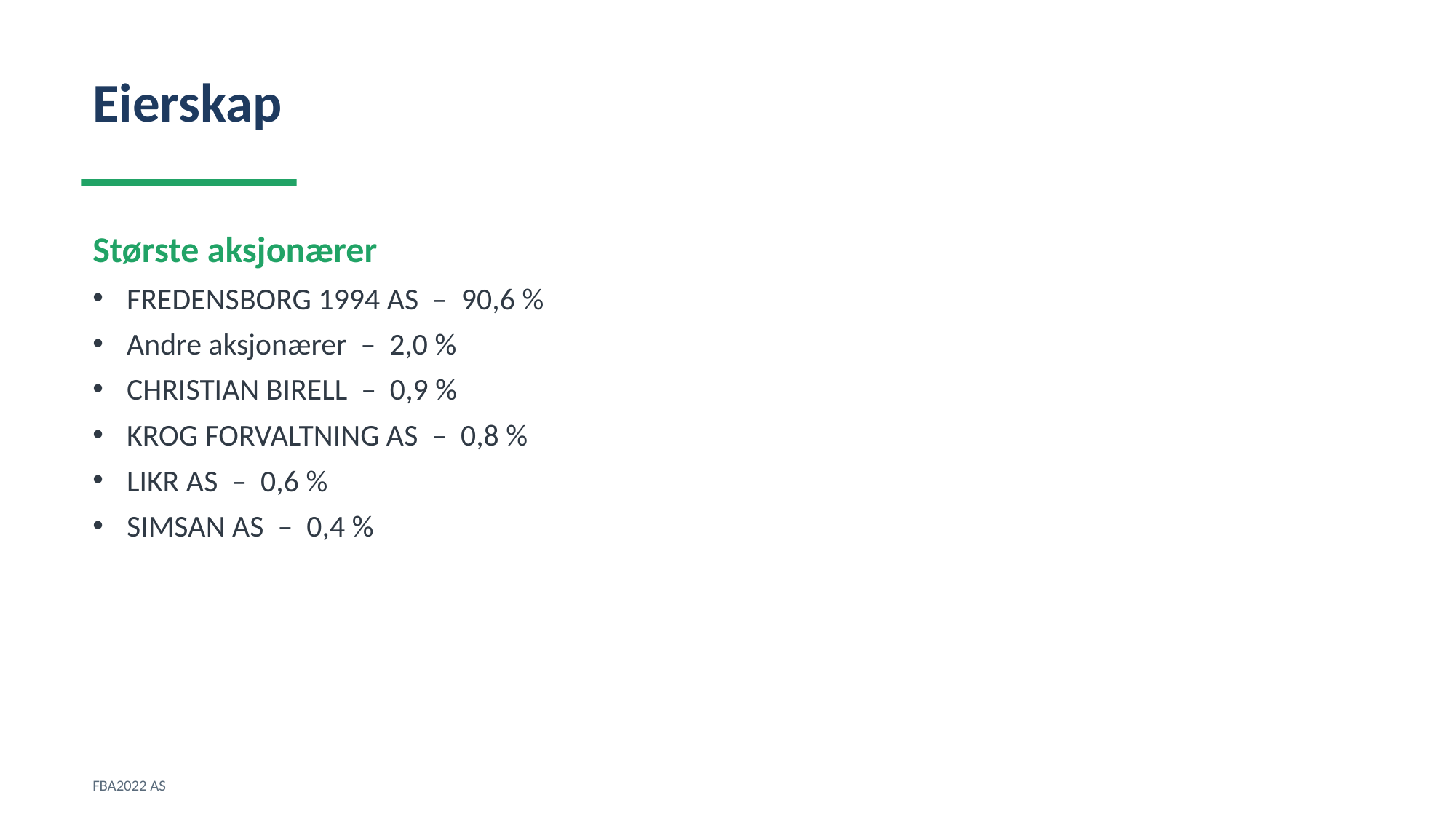

Eierskap

Største aksjonærer
FREDENSBORG 1994 AS  –  90,6 %
Andre aksjonærer  –  2,0 %
CHRISTIAN BIRELL  –  0,9 %
KROG FORVALTNING AS  –  0,8 %
LIKR AS  –  0,6 %
SIMSAN AS  –  0,4 %
FBA2022 AS